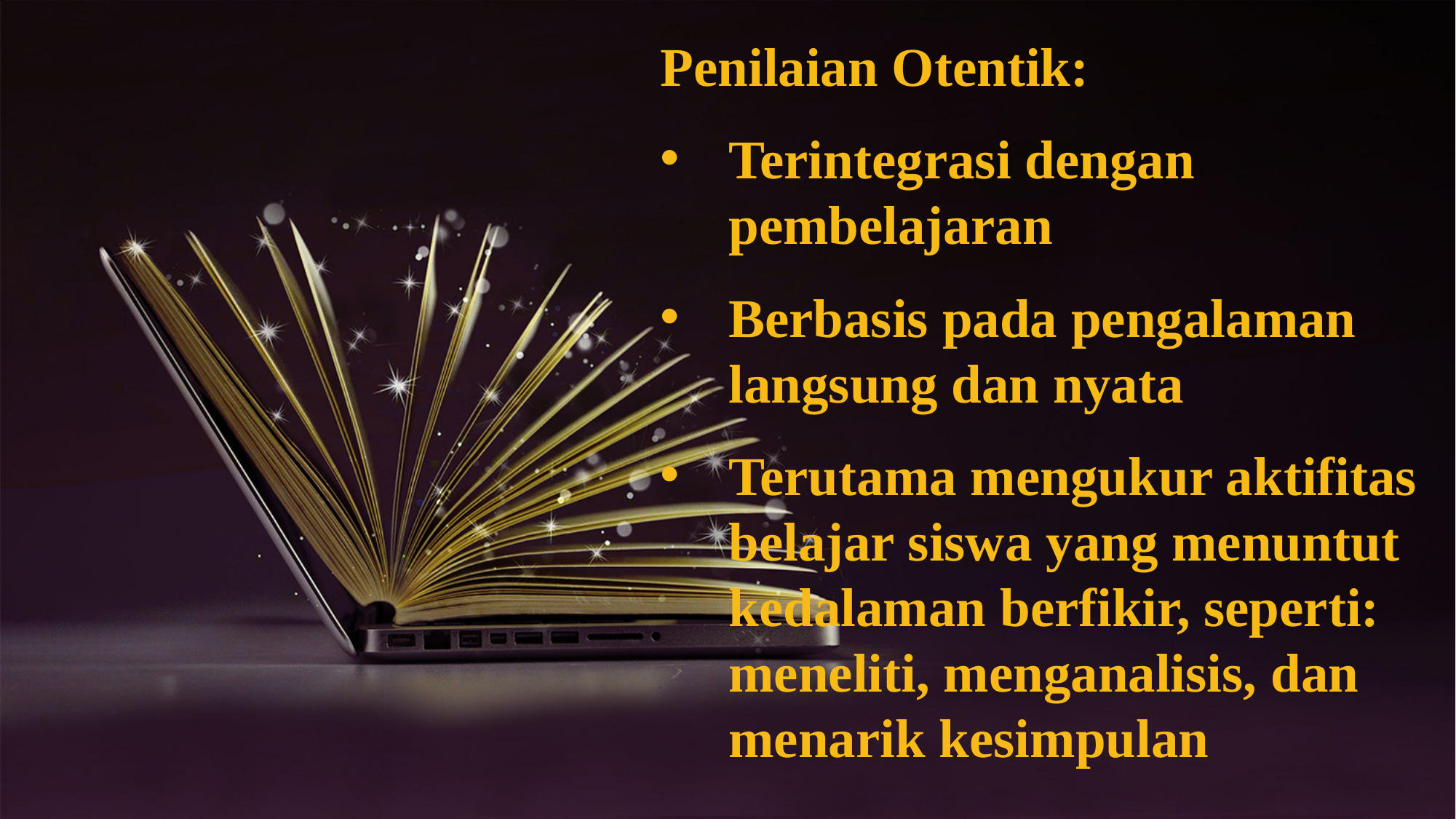

Penilaian Otentik:
Terintegrasi dengan pembelajaran
Berbasis pada pengalaman langsung dan nyata
Terutama mengukur aktifitas belajar siswa yang menuntut kedalaman berfikir, seperti: meneliti, menganalisis, dan menarik kesimpulan